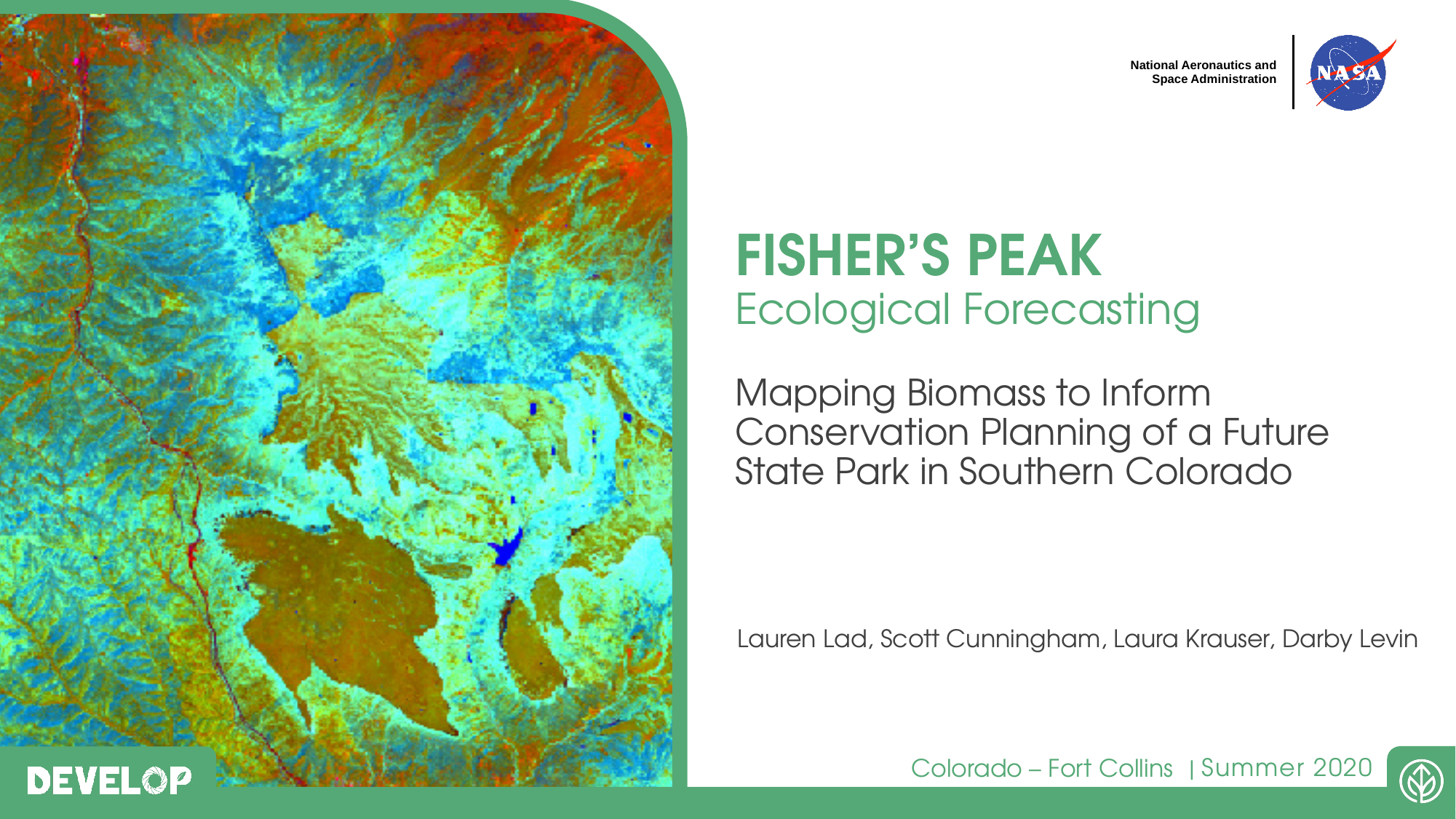

FISHER’S PEAK
Ecological Forecasting
Mapping Biomass to Inform Conservation Planning of a Future State Park in Southern Colorado
Lauren Lad, Scott Cunningham, Laura Krauser, Darby Levin
Colorado – Fort Collins